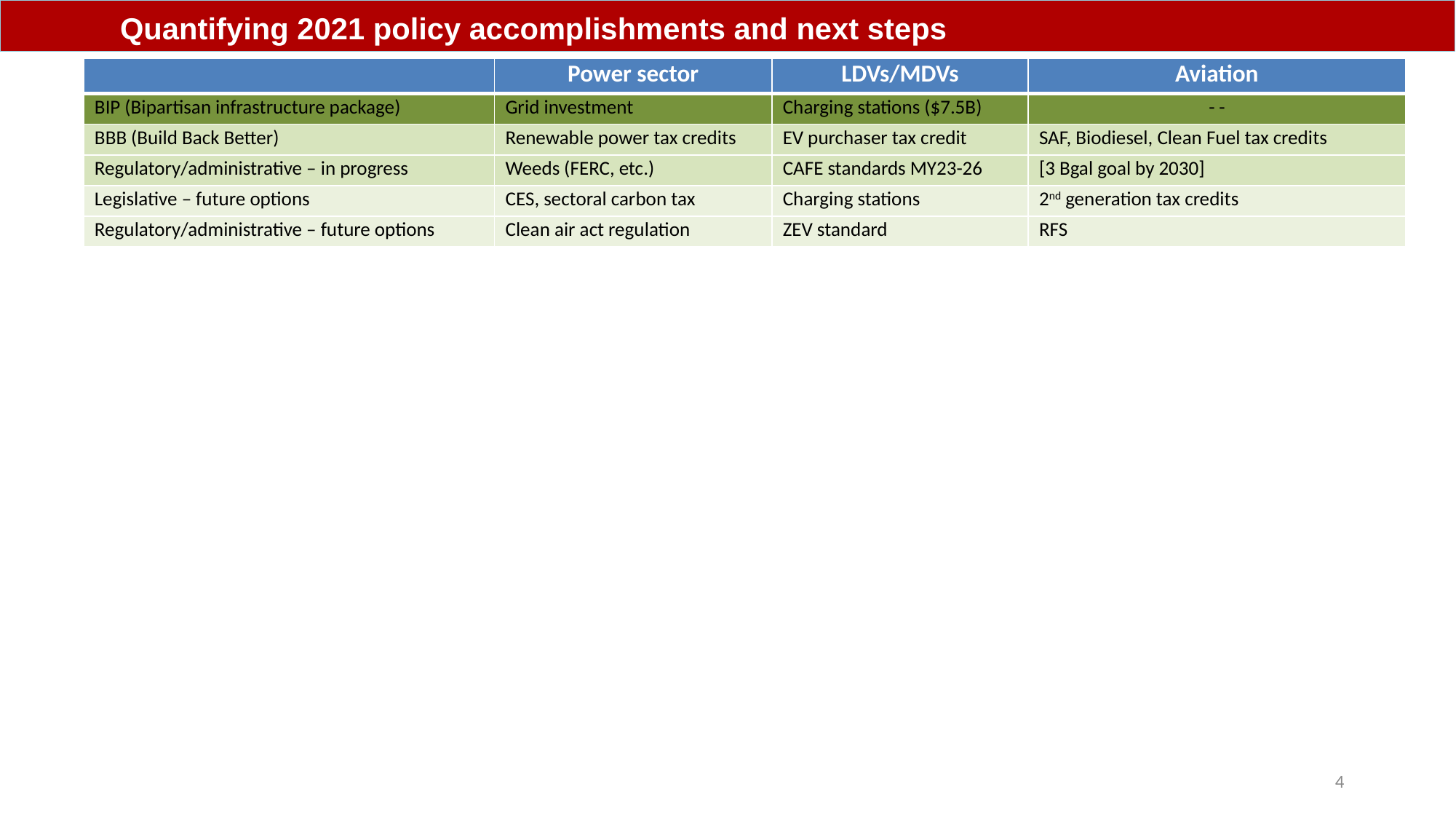

Quantifying 2021 policy accomplishments and next steps
|  | Power sector | LDVs/MDVs | Aviation |
| --- | --- | --- | --- |
| BIP (Bipartisan infrastructure package) | Grid investment | Charging stations ($7.5B) | - - |
| BBB (Build Back Better) | Renewable power tax credits | EV purchaser tax credit | SAF, Biodiesel, Clean Fuel tax credits |
| Regulatory/administrative – in progress | Weeds (FERC, etc.) | CAFE standards MY23-26 | [3 Bgal goal by 2030] |
| Legislative – future options | CES, sectoral carbon tax | Charging stations | 2nd generation tax credits |
| Regulatory/administrative – future options | Clean air act regulation | ZEV standard | RFS |
4